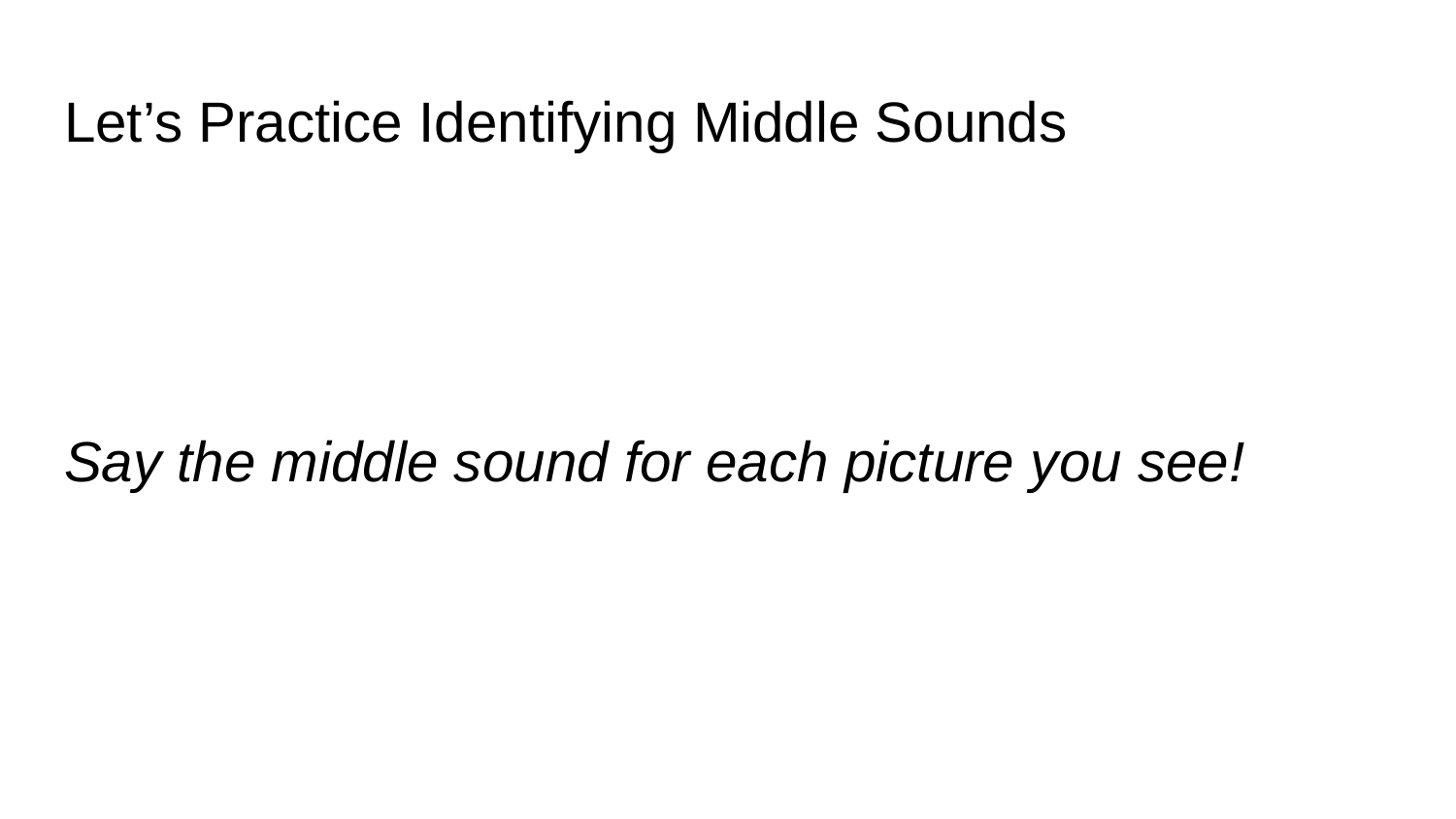

# Let’s Practice Identifying Middle Sounds

Say the middle sound for each picture you see!